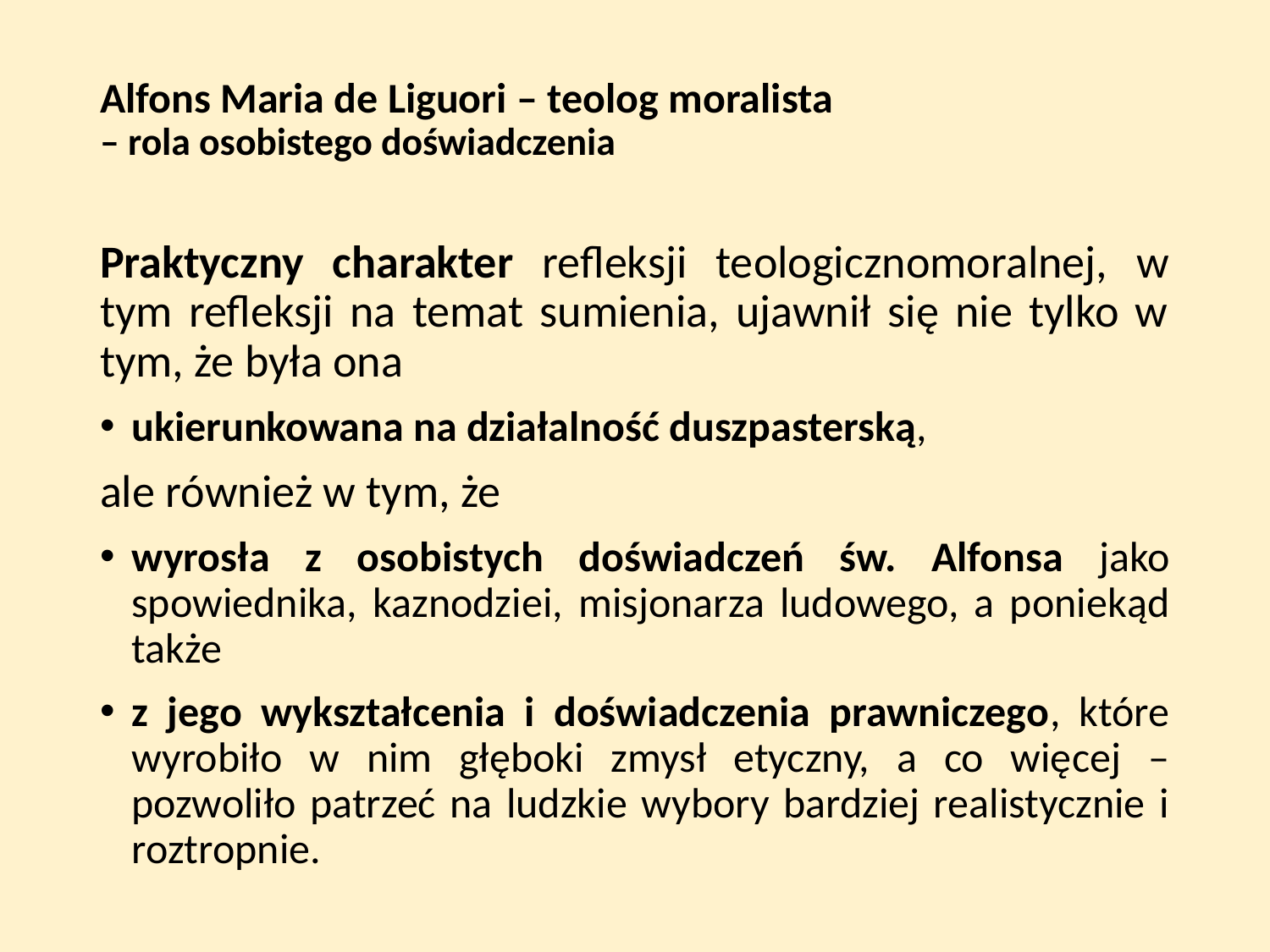

# Alfons Maria de Liguori – teolog moralista – rola osobistego doświadczenia
Praktyczny charakter refleksji teologicznomoralnej, w tym refleksji na temat sumienia, ujawnił się nie tylko w tym, że była ona
ukierunkowana na działalność duszpasterską,
ale również w tym, że
wyrosła z osobistych doświadczeń św. Alfonsa jako spowiednika, kaznodziei, misjonarza ludowego, a poniekąd także
z jego wykształcenia i doświadczenia prawniczego, które wyrobiło w nim głęboki zmysł etyczny, a co więcej – pozwoliło patrzeć na ludzkie wybory bardziej realistycznie i roztropnie.